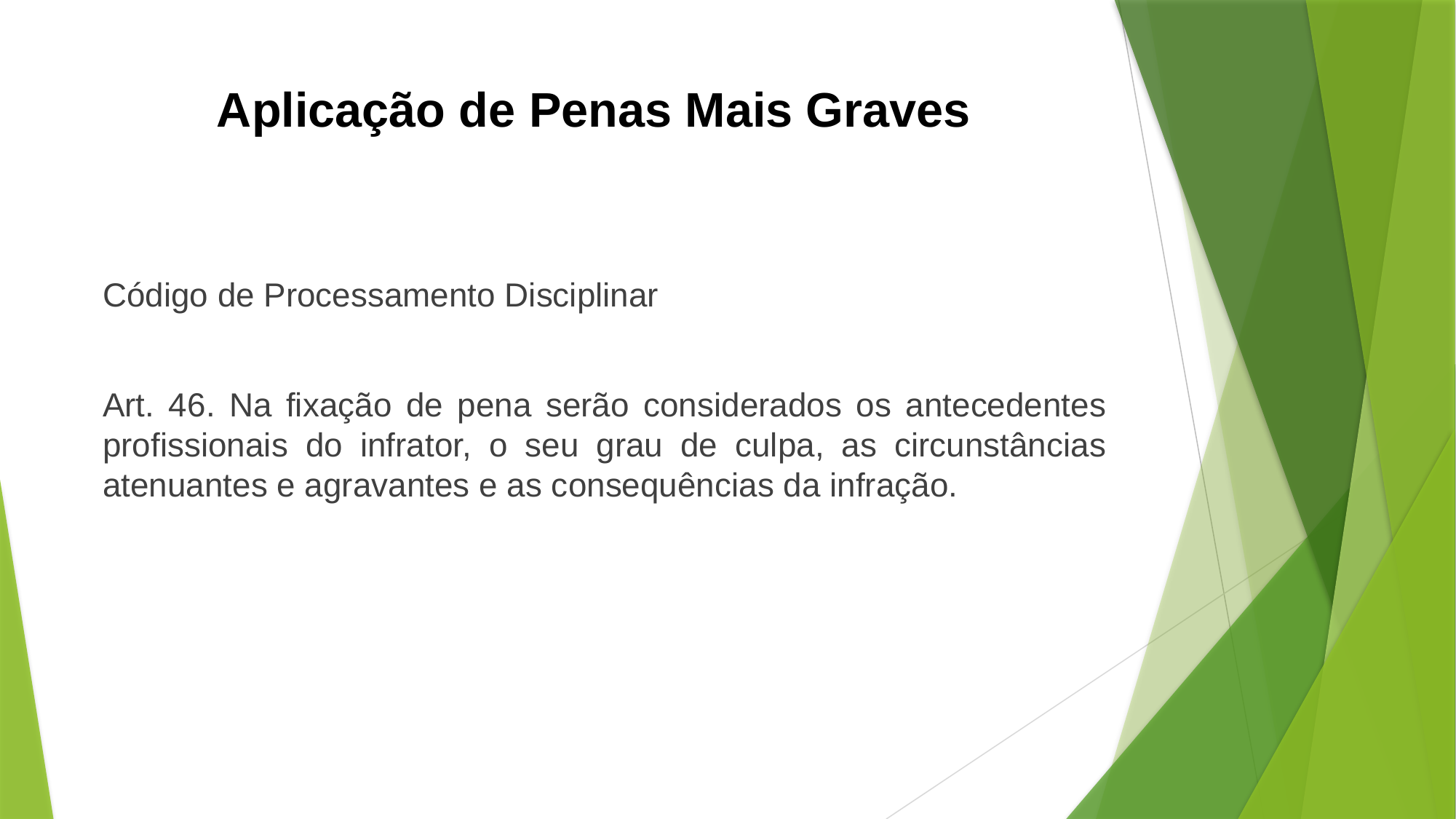

# Aplicação de Penas Mais Graves

Código de Processamento Disciplinar

Art. 46. Na fixação de pena serão considerados os antecedentes profissionais do infrator, o seu grau de culpa, as circunstâncias atenuantes e agravantes e as consequências da infração.